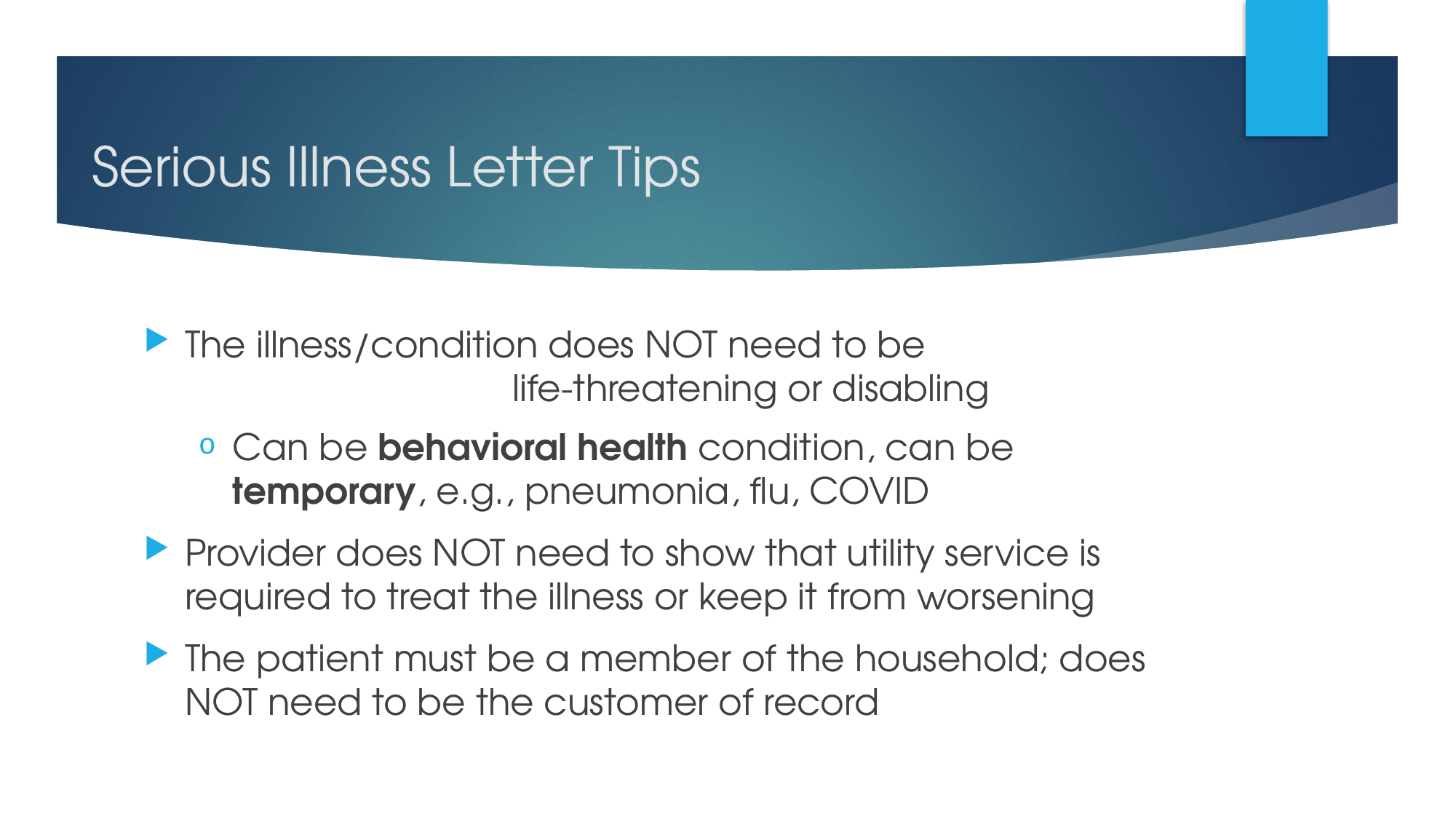

# Serious Illness Letter Tips
The illness/condition does NOT need to be 					life-threatening or disabling
Can be behavioral health condition, can be temporary, e.g., pneumonia, flu, COVID
Provider does NOT need to show that utility service is required to treat the illness or keep it from worsening
The patient must be a member of the household; does NOT need to be the customer of record